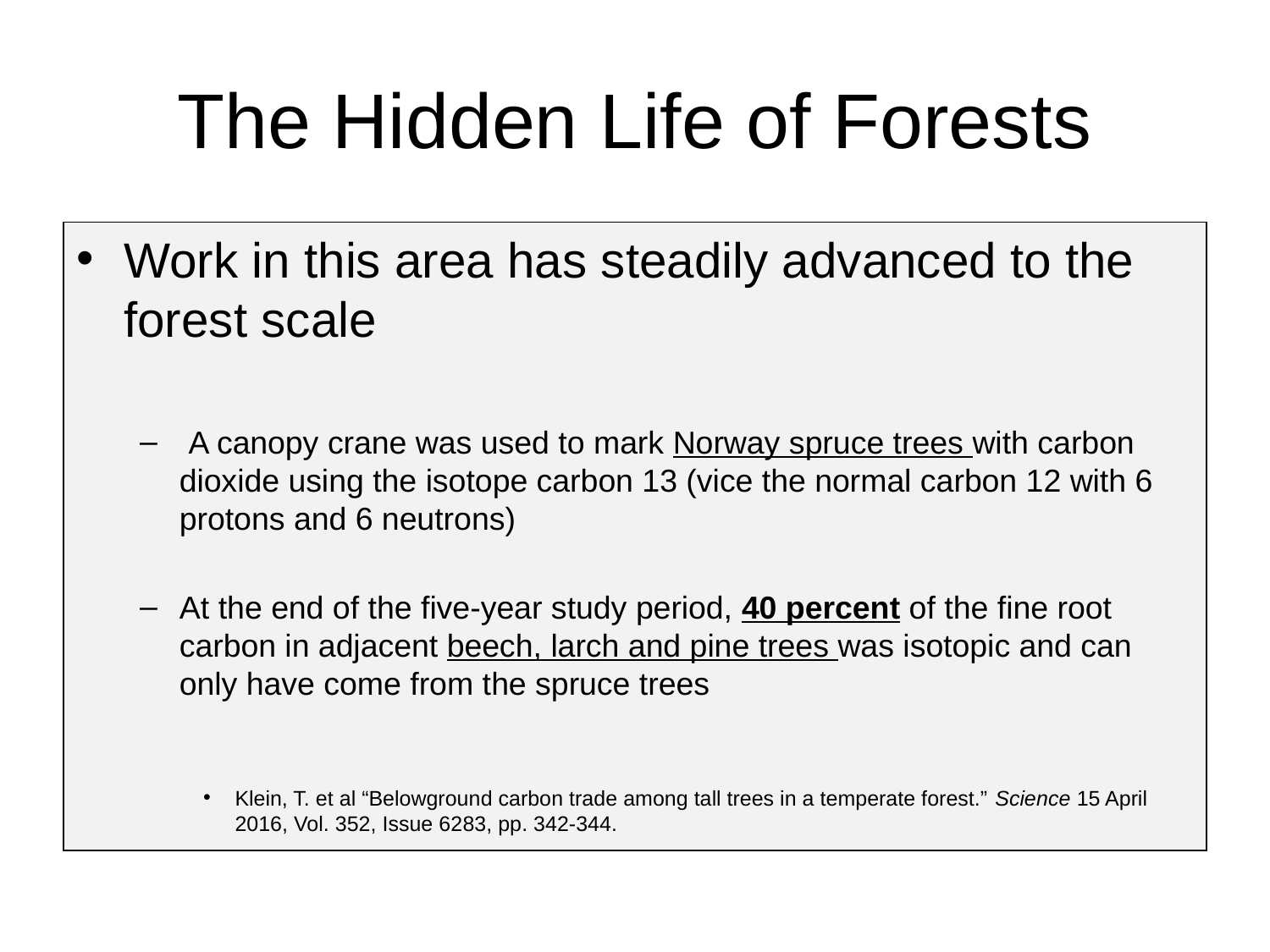

# The Hidden Life of Forests
Work in this area has steadily advanced to the forest scale

 A canopy crane was used to mark Norway spruce trees with carbon dioxide using the isotope carbon 13 (vice the normal carbon 12 with 6 protons and 6 neutrons)

At the end of the five-year study period, 40 percent of the fine root carbon in adjacent beech, larch and pine trees was isotopic and can only have come from the spruce trees

Klein, T. et al “Belowground carbon trade among tall trees in a temperate forest.” Science 15 April 2016, Vol. 352, Issue 6283, pp. 342-344.